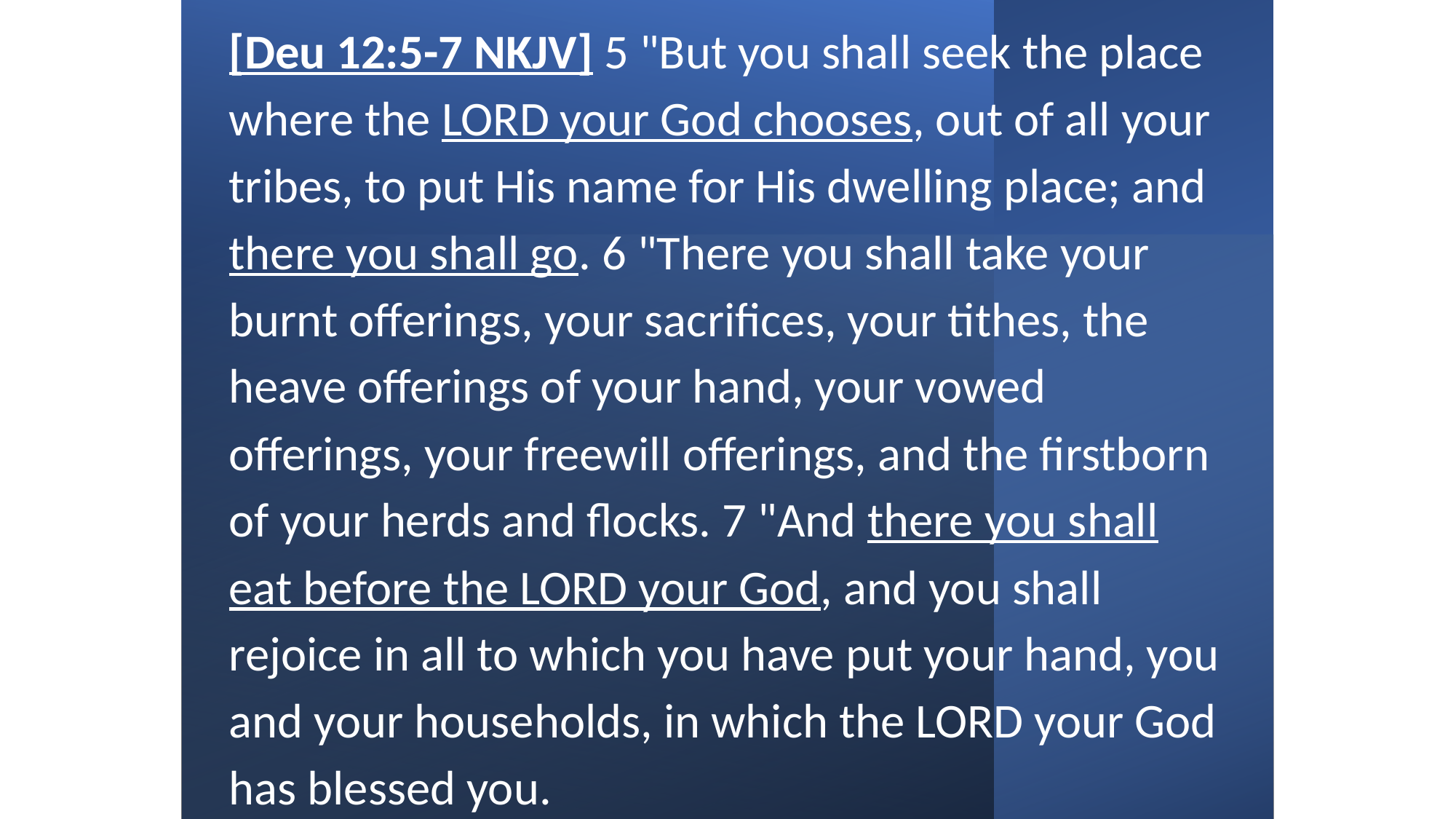

[Deu 12:5-7 NKJV] 5 "But you shall seek the place where the LORD your God chooses, out of all your tribes, to put His name for His dwelling place; and there you shall go. 6 "There you shall take your burnt offerings, your sacrifices, your tithes, the heave offerings of your hand, your vowed offerings, your freewill offerings, and the firstborn of your herds and flocks. 7 "And there you shall eat before the LORD your God, and you shall rejoice in all to which you have put your hand, you and your households, in which the LORD your God has blessed you.